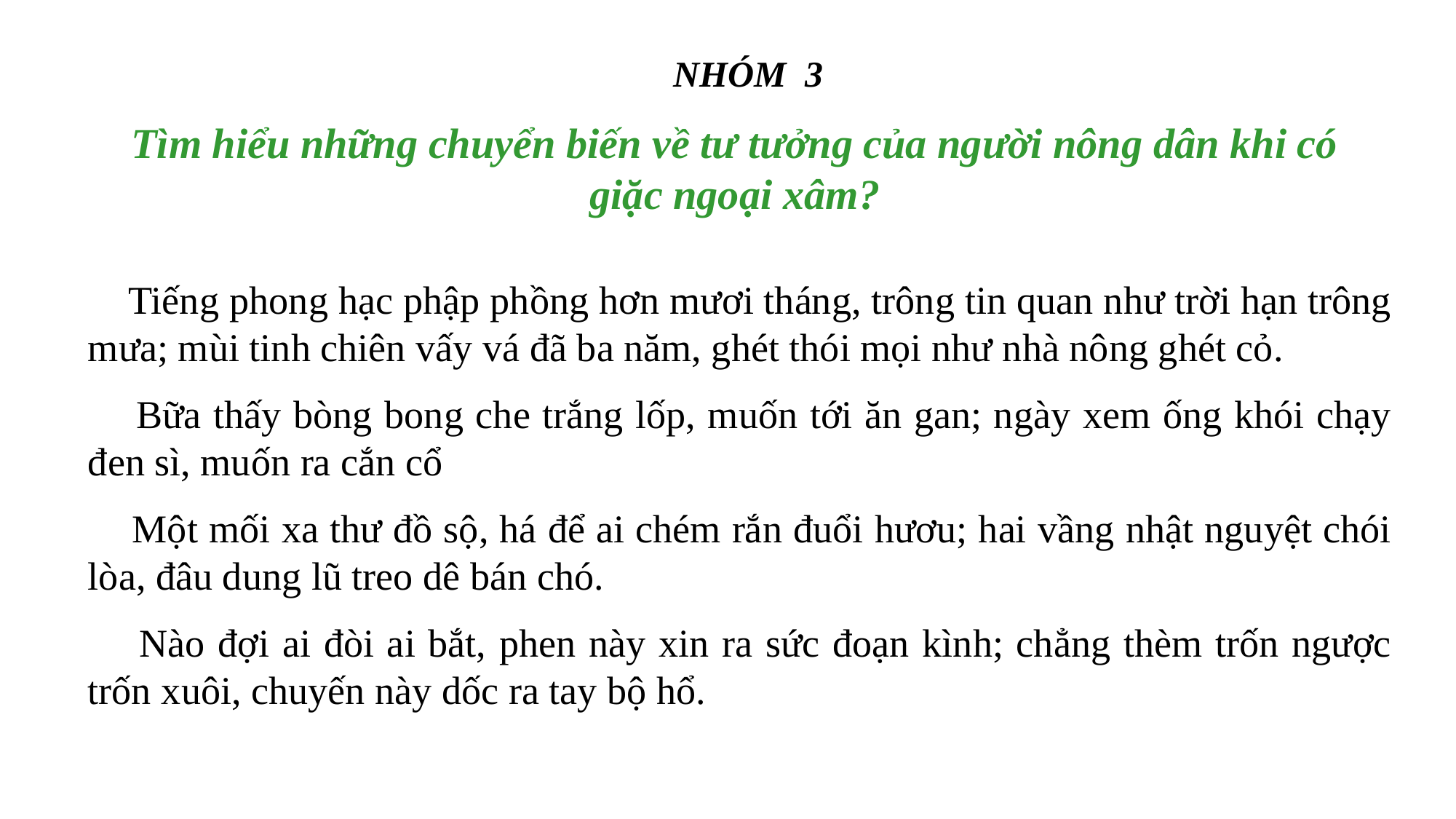

NHÓM  3
Tìm hiểu những chuyển biến về tư tưởng của người nông dân khi có giặc ngoại xâm?
    Tiếng phong hạc phập phồng hơn mươi tháng, trông tin quan như trời hạn trông mưa; mùi tinh chiên vấy vá đã ba năm, ghét thói mọi như nhà nông ghét cỏ.
    Bữa thấy bòng bong che trắng lốp, muốn tới ăn gan; ngày xem ống khói chạy đen sì, muốn ra cắn cổ
    Một mối xa thư đồ sộ, há để ai chém rắn đuổi hươu; hai vầng nhật nguyệt chói lòa, đâu dung lũ treo dê bán chó.
    Nào đợi ai đòi ai bắt, phen này xin ra sức đoạn kình; chẳng thèm trốn ngược trốn xuôi, chuyến này dốc ra tay bộ hổ.